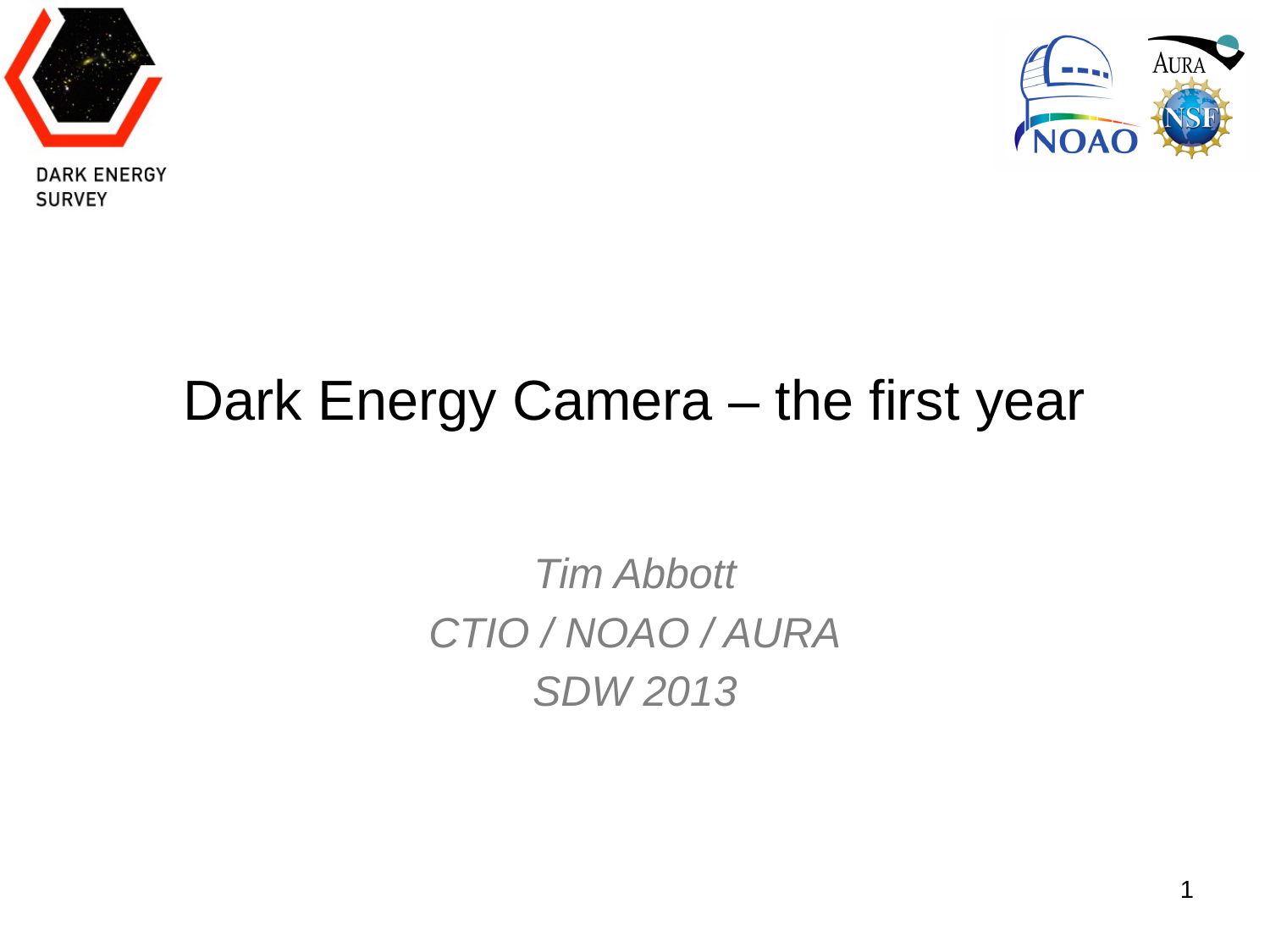

# Dark Energy Camera – the first year
Tim Abbott
CTIO / NOAO / AURA
SDW 2013
1